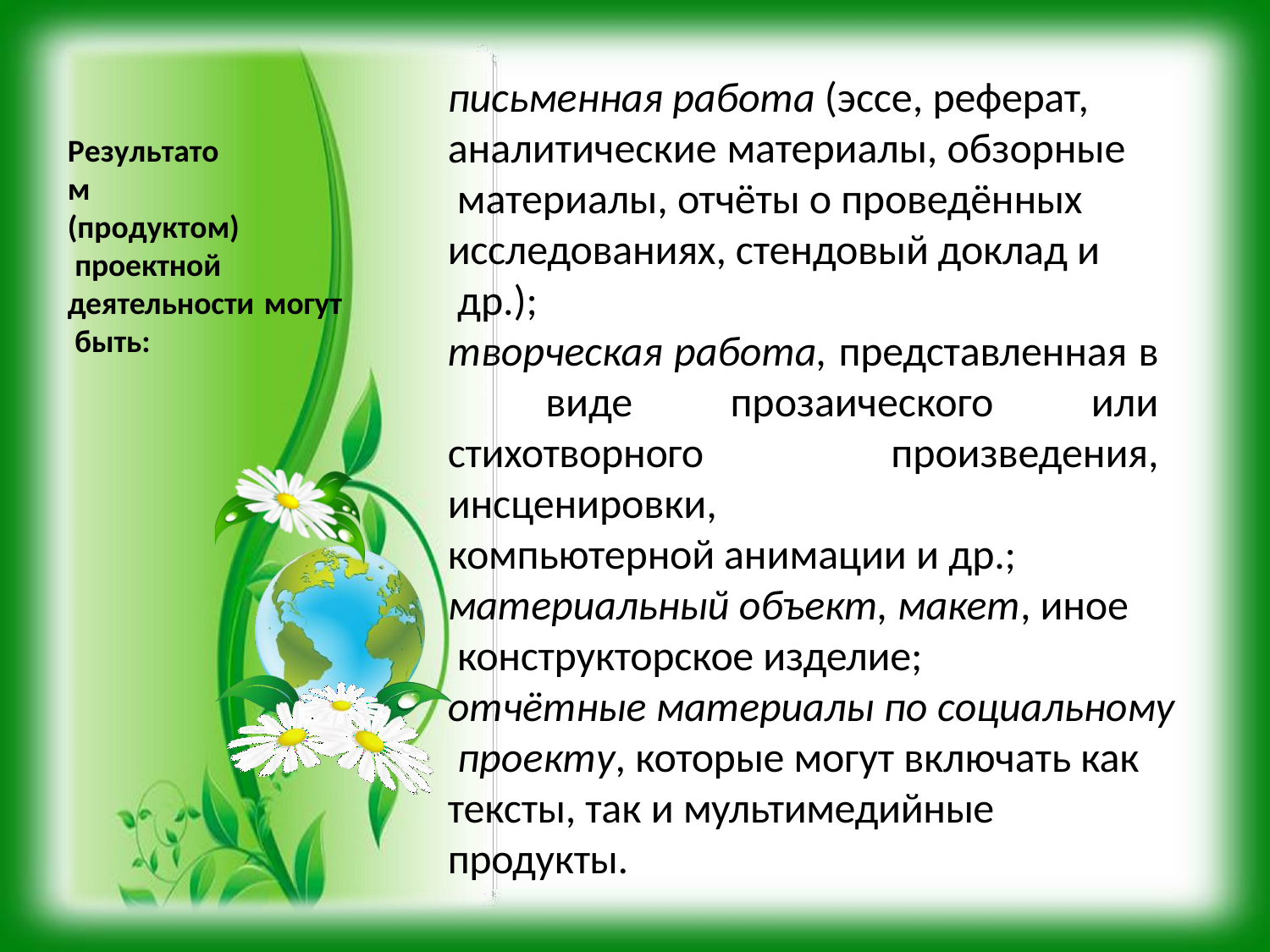

# письменная работа (эссе, реферат,  аналитические материалы, обзорные  материалы, отчёты о проведённых
исследованиях, стендовый доклад и  др.);
Результатом  (продуктом)  проектной
деятельности могут  быть:
творческая работа, представленная в  виде прозаического или стихотворного  произведения, инсценировки,
компьютерной анимации и др.;  материальный объект, макет, иное  конструкторское изделие;
отчётные материалы по социальному  проекту, которые могут включать как  тексты, так и мультимедийные
продукты.